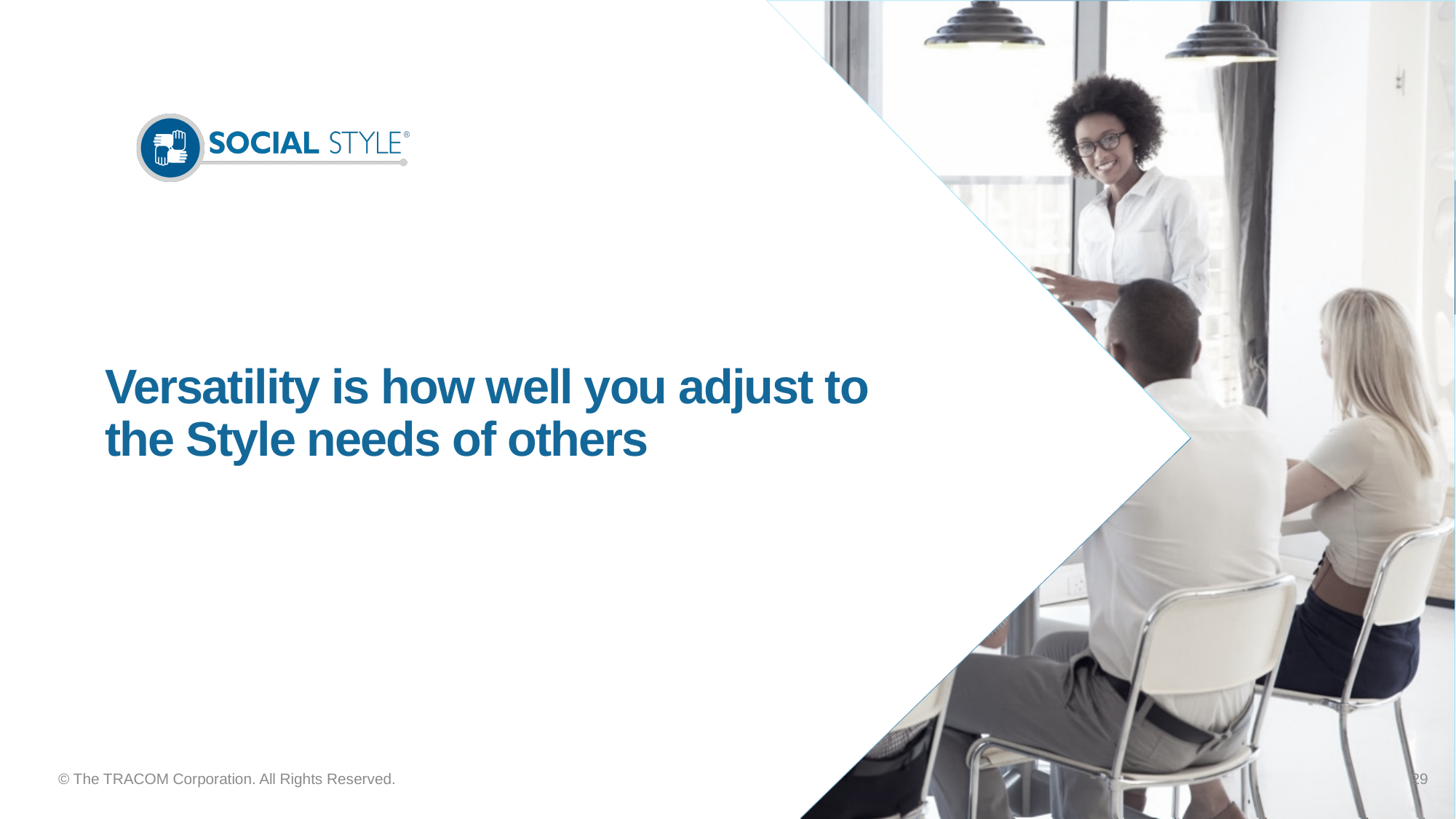

# Versatility is how well you adjust to the Style needs of others
© The TRACOM Corporation. All Rights Reserved.
29